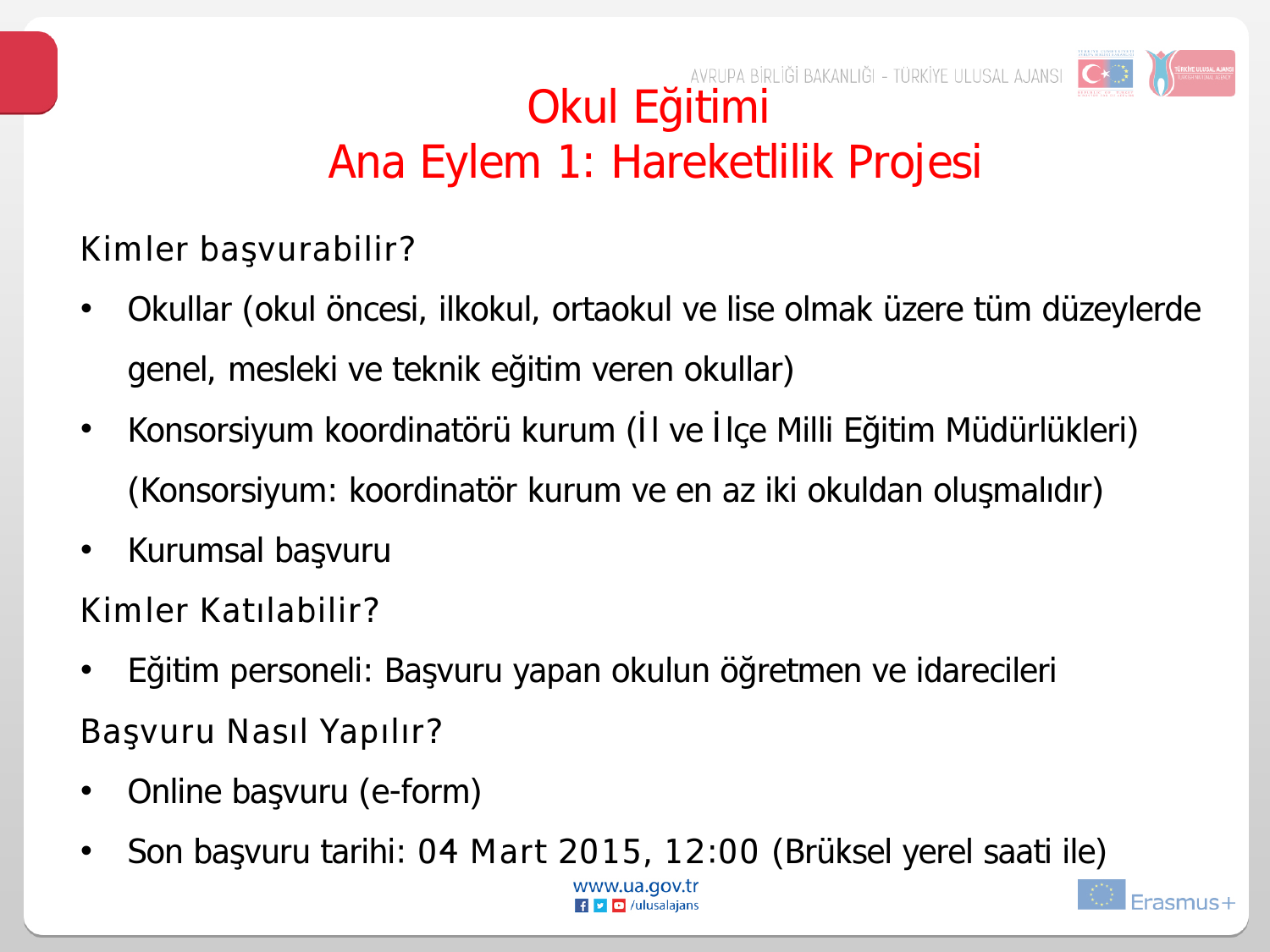

# Okul Eğitimi Ana Eylem 1: Hareketlilik Projesi
Kimler başvurabilir?
Okullar (okul öncesi, ilkokul, ortaokul ve lise olmak üzere tüm düzeylerde genel, mesleki ve teknik eğitim veren okullar)
Konsorsiyum koordinatörü kurum (İl ve İlçe Milli Eğitim Müdürlükleri) (Konsorsiyum: koordinatör kurum ve en az iki okuldan oluşmalıdır)
Kurumsal başvuru
Kimler Katılabilir?
Eğitim personeli: Başvuru yapan okulun öğretmen ve idarecileri
Başvuru Nasıl Yapılır?
Online başvuru (e-form)
Son başvuru tarihi: 04 Mart 2015, 12:00 (Brüksel yerel saati ile)